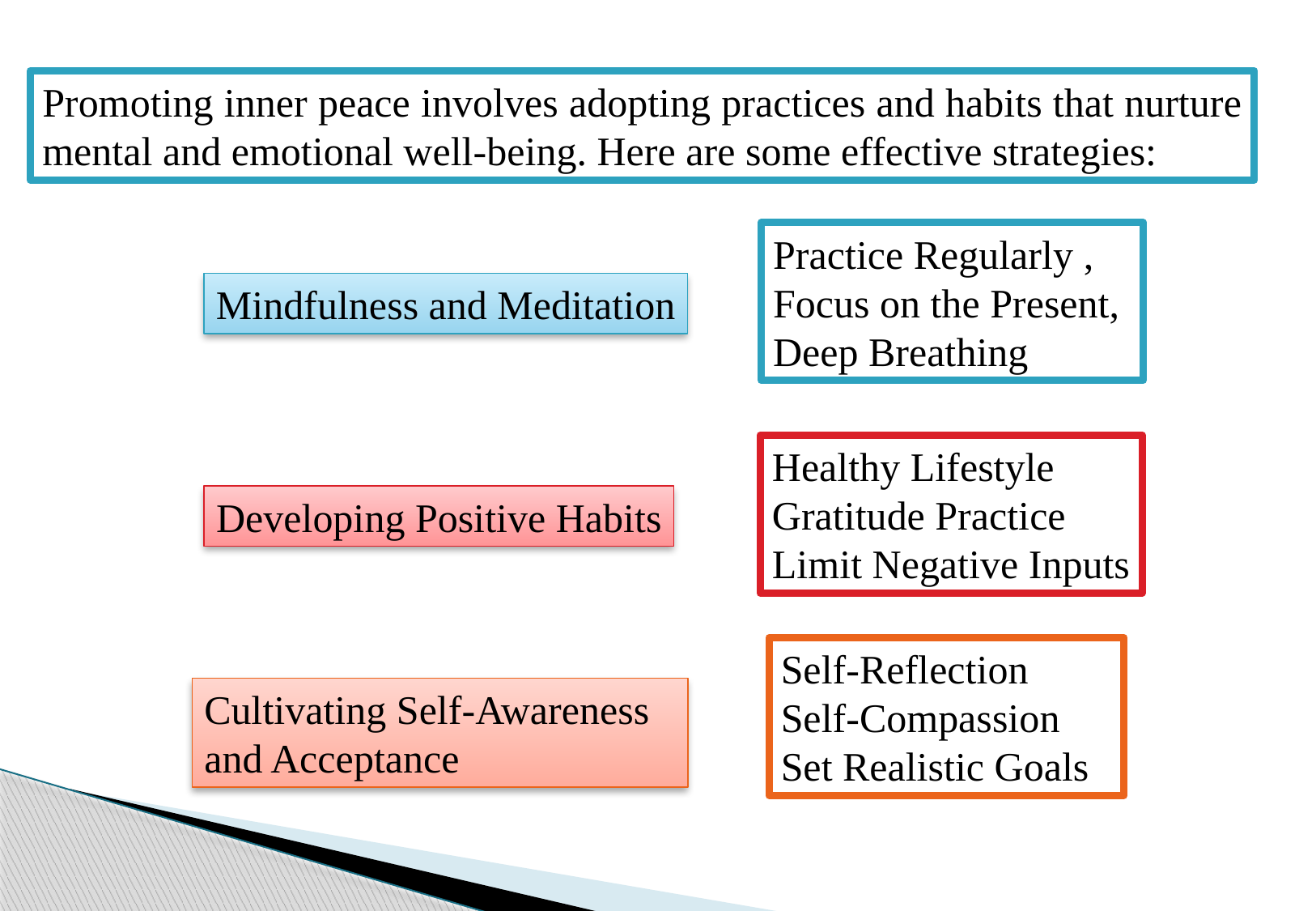

Promoting inner peace involves adopting practices and habits that nurture mental and emotional well-being. Here are some effective strategies:
Practice Regularly ,
Focus on the Present,
Deep Breathing
Mindfulness and Meditation
Healthy Lifestyle
Gratitude Practice
Limit Negative Inputs
Developing Positive Habits
Self-Reflection
Self-Compassion
Set Realistic Goals
Cultivating Self-Awareness
and Acceptance